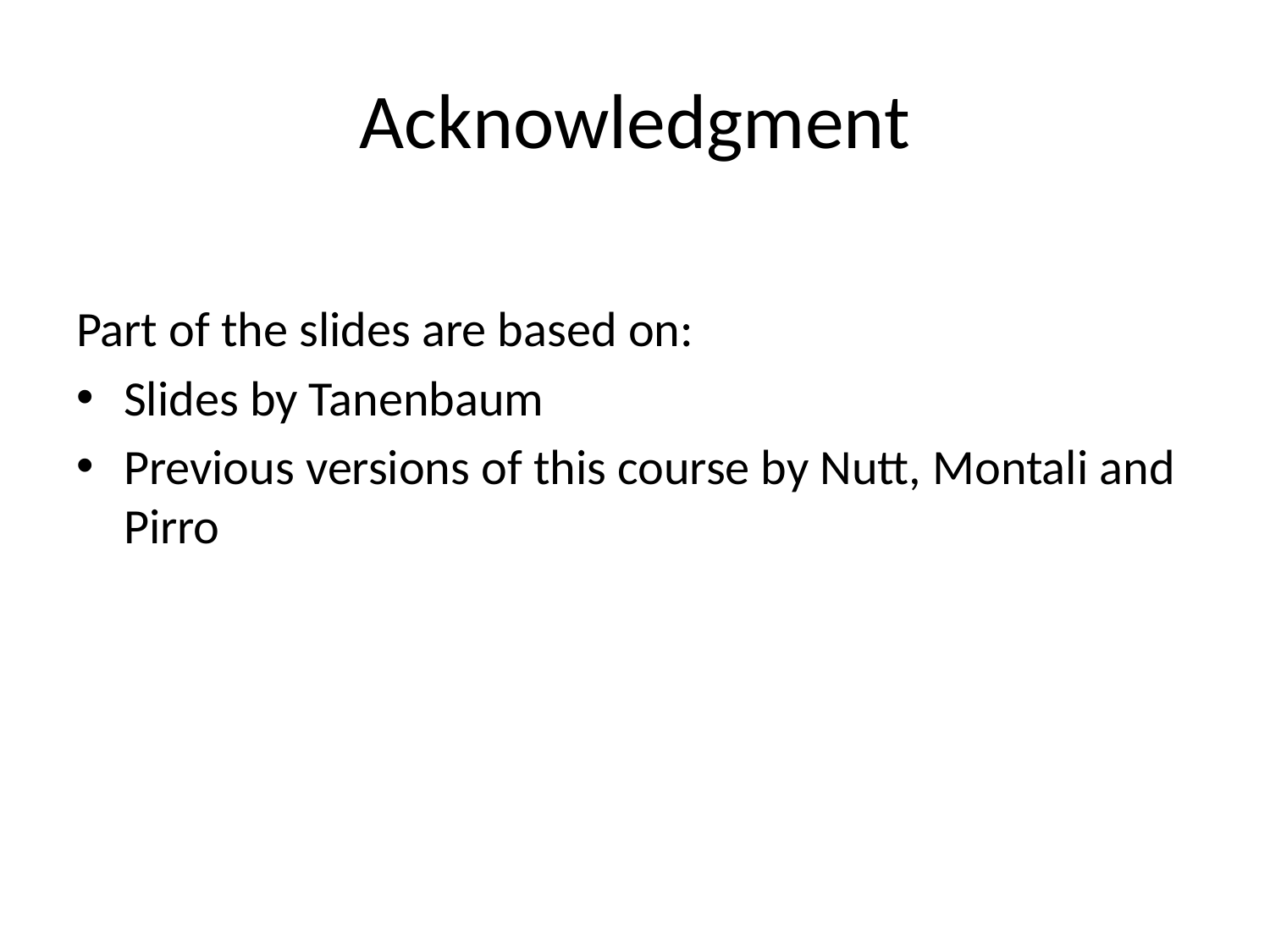

# Acknowledgment

Part of the slides are based on:
Slides by Tanenbaum
Previous versions of this course by Nutt, Montali and Pirro